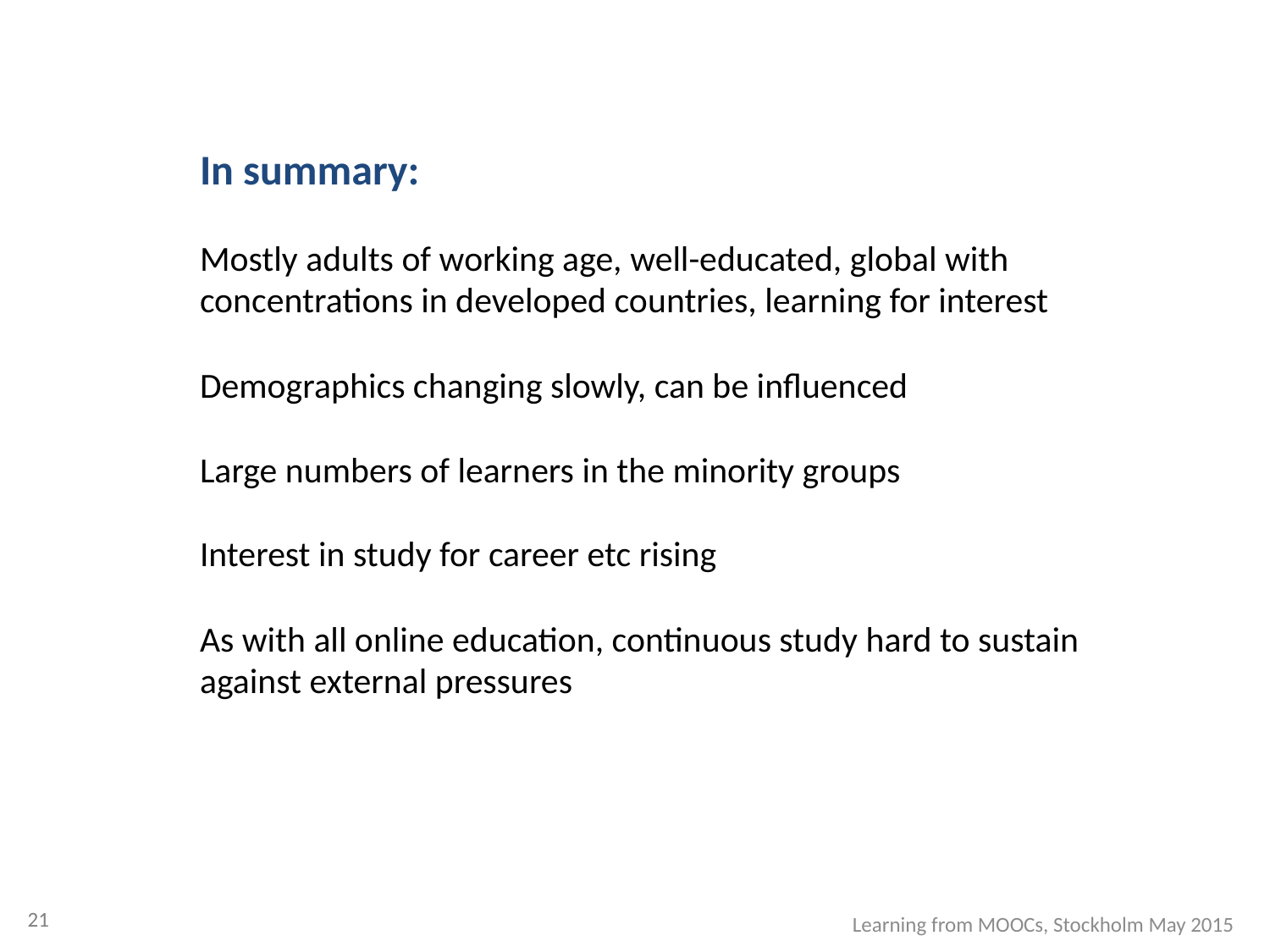

In summary:

Mostly adults of working age, well-educated, global with concentrations in developed countries, learning for interest

Demographics changing slowly, can be influenced

Large numbers of learners in the minority groups

Interest in study for career etc rising

As with all online education, continuous study hard to sustain against external pressures
21
Learning from MOOCs, Stockholm May 2015